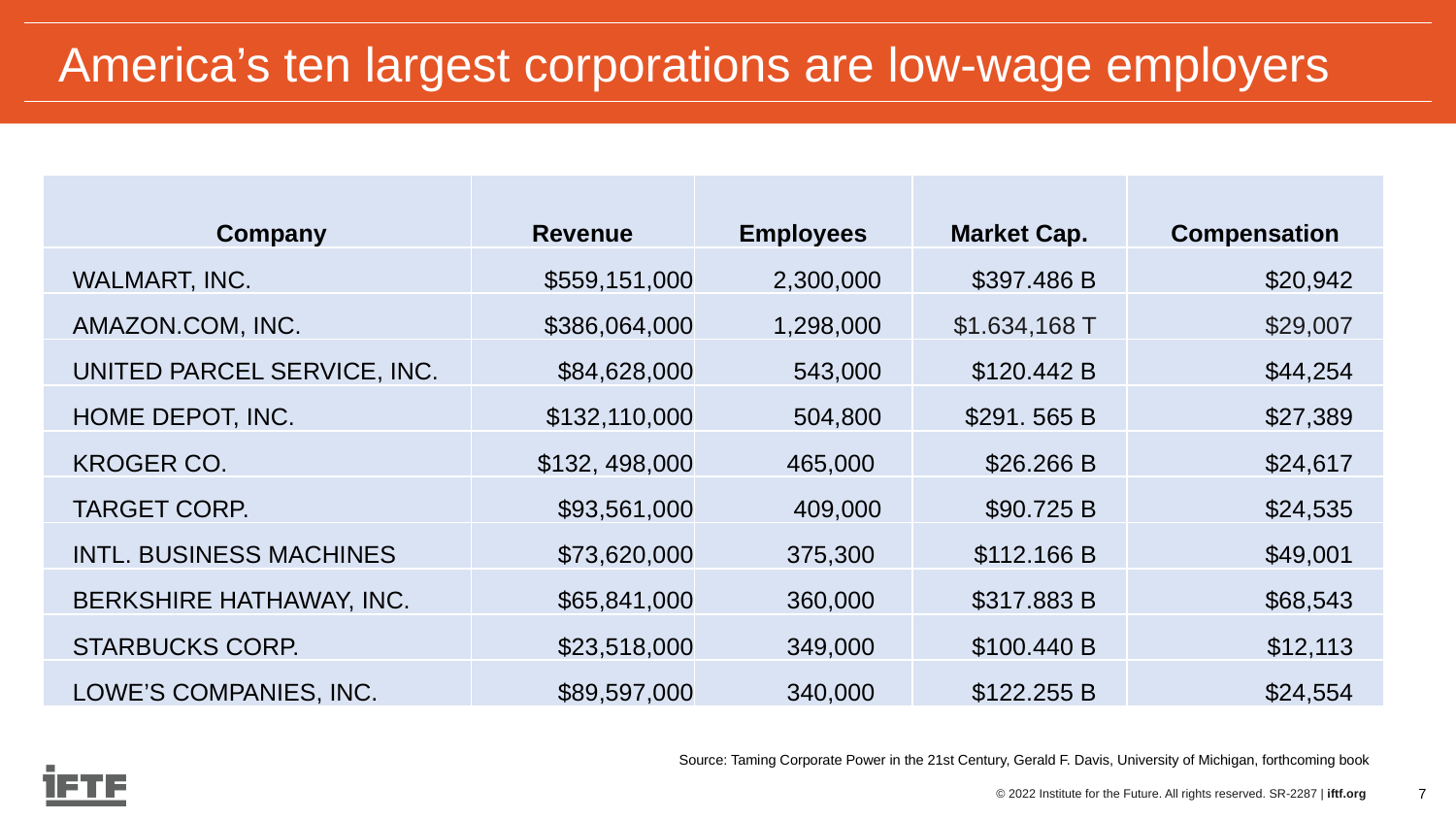

America’s ten largest corporations are low-wage employers
| Company | Revenue | Employees | Market Cap. | Compensation |
| --- | --- | --- | --- | --- |
| WALMART, INC. | $559,151,000 | 2,300,000 | $397.486 B | $20,942 |
| AMAZON.COM, INC. | $386,064,000 | 1,298,000 | $1.634,168 T | $29,007 |
| UNITED PARCEL SERVICE, INC. | $84,628,000 | 543,000 | $120.442 B | $44,254 |
| HOME DEPOT, INC. | $132,110,000 | 504,800 | $291. 565 B | $27,389 |
| KROGER CO. | $132, 498,000 | 465,000 | $26.266 B | $24,617 |
| TARGET CORP. | $93,561,000 | 409,000 | $90.725 B | $24,535 |
| INTL. BUSINESS MACHINES | $73,620,000 | 375,300 | $112.166 B | $49,001 |
| BERKSHIRE HATHAWAY, INC. | $65,841,000 | 360,000 | $317.883 B | $68,543 |
| STARBUCKS CORP. | $23,518,000 | 349,000 | $100.440 B | $12,113 |
| LOWE’S COMPANIES, INC. | $89,597,000 | 340,000 | $122.255 B | $24,554 |
Source: Taming Corporate Power in the 21st Century, Gerald F. Davis, University of Michigan, forthcoming book
7